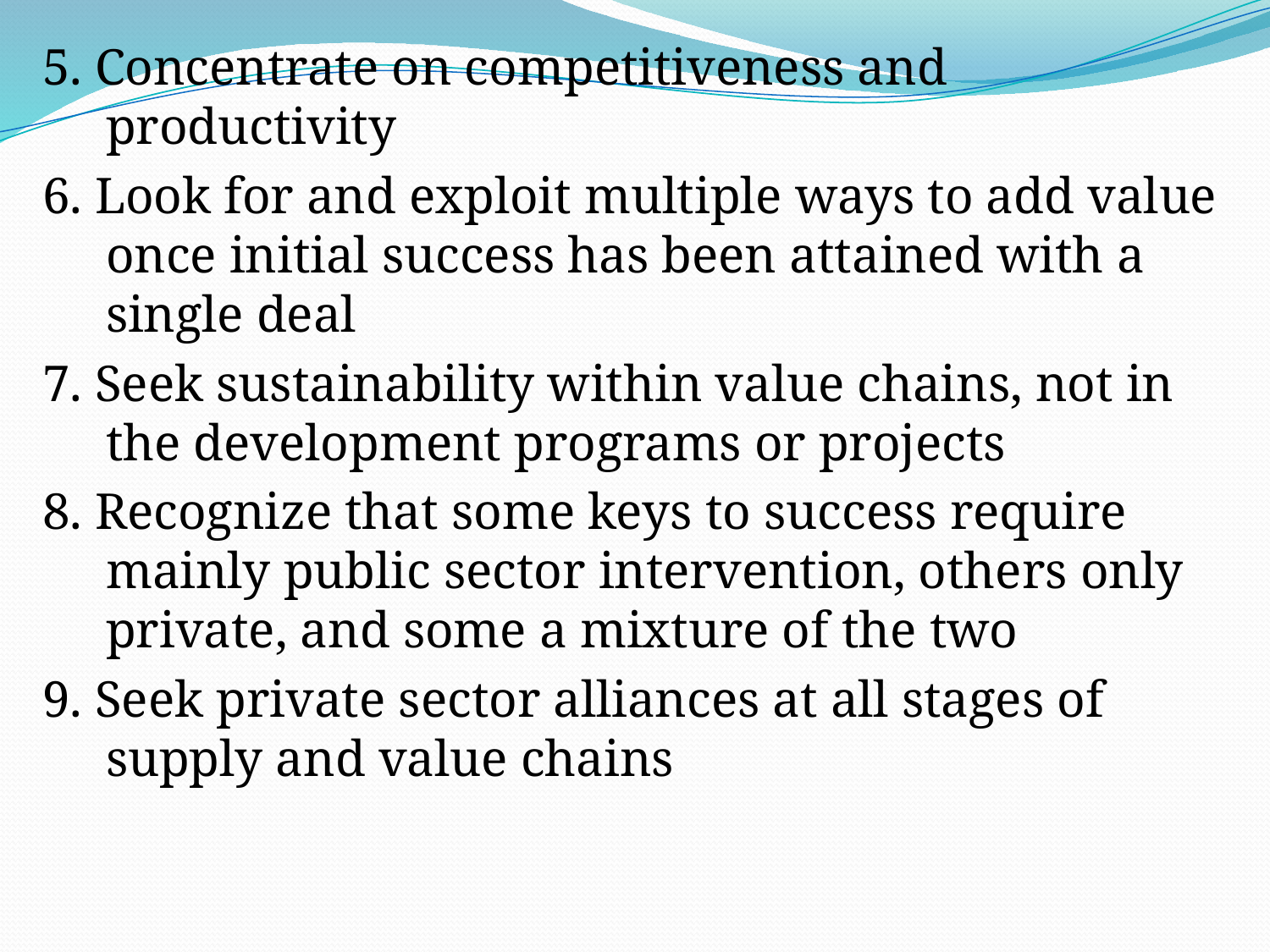

5. Concentrate on competitiveness and productivity
6. Look for and exploit multiple ways to add value once initial success has been attained with a single deal
7. Seek sustainability within value chains, not in the development programs or projects
8. Recognize that some keys to success require mainly public sector intervention, others only private, and some a mixture of the two
9. Seek private sector alliances at all stages of supply and value chains